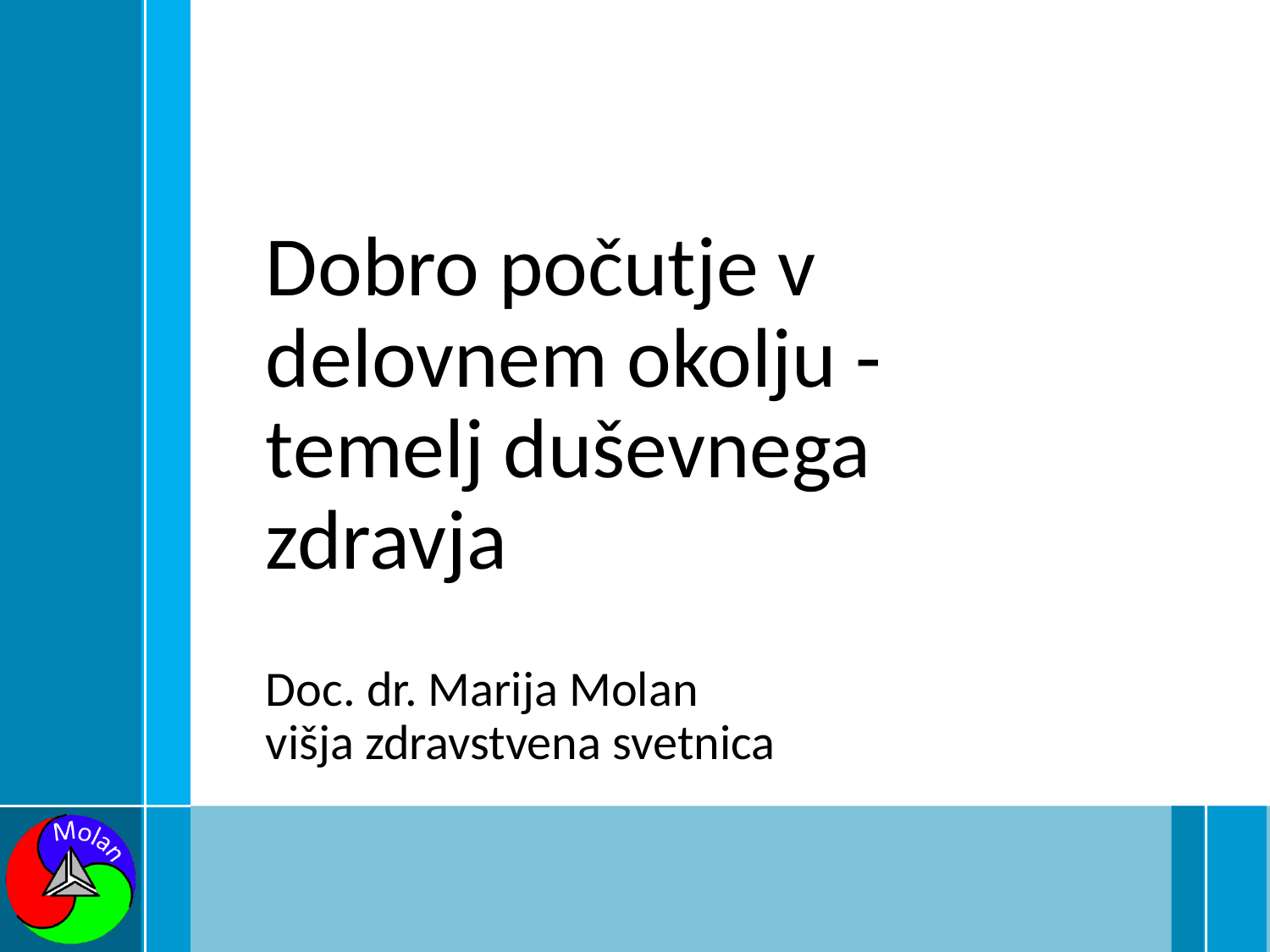

# Dobro počutje v delovnem okolju - temelj duševnega zdravja
Doc. dr. Marija Molan
višja zdravstvena svetnica